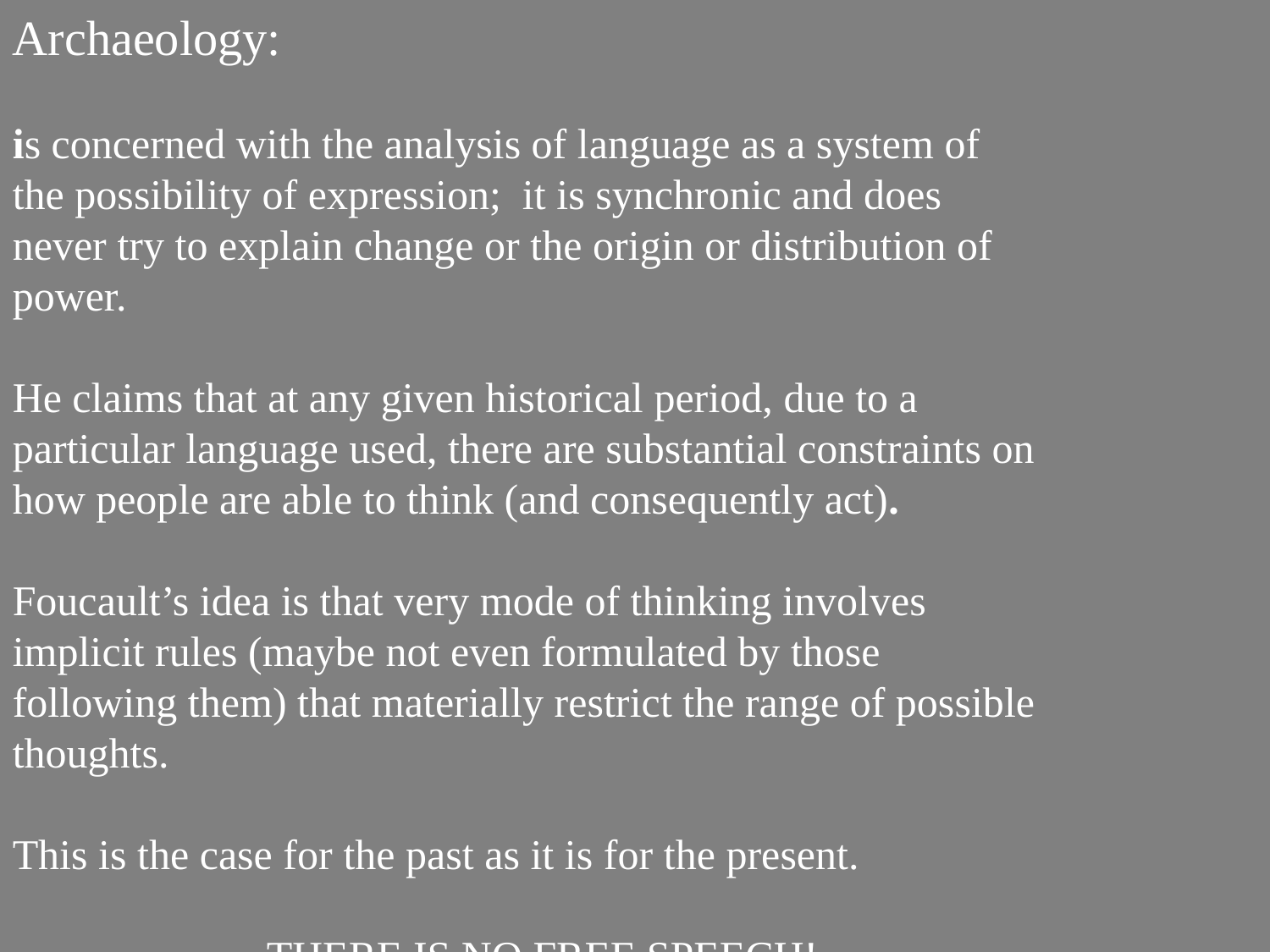

Archaeology:

is concerned with the analysis of language as a system of the possibility of expression;  it is synchronic and does never try to explain change or the origin or distribution of power.

He claims that at any given historical period, due to a particular language used, there are substantial constraints on how people are able to think (and consequently act).

Foucault’s idea is that very mode of thinking involves implicit rules (maybe not even formulated by those following them) that materially restrict the range of possible thoughts.

This is the case for the past as it is for the present.

		THERE IS NO FREE SPEECH!